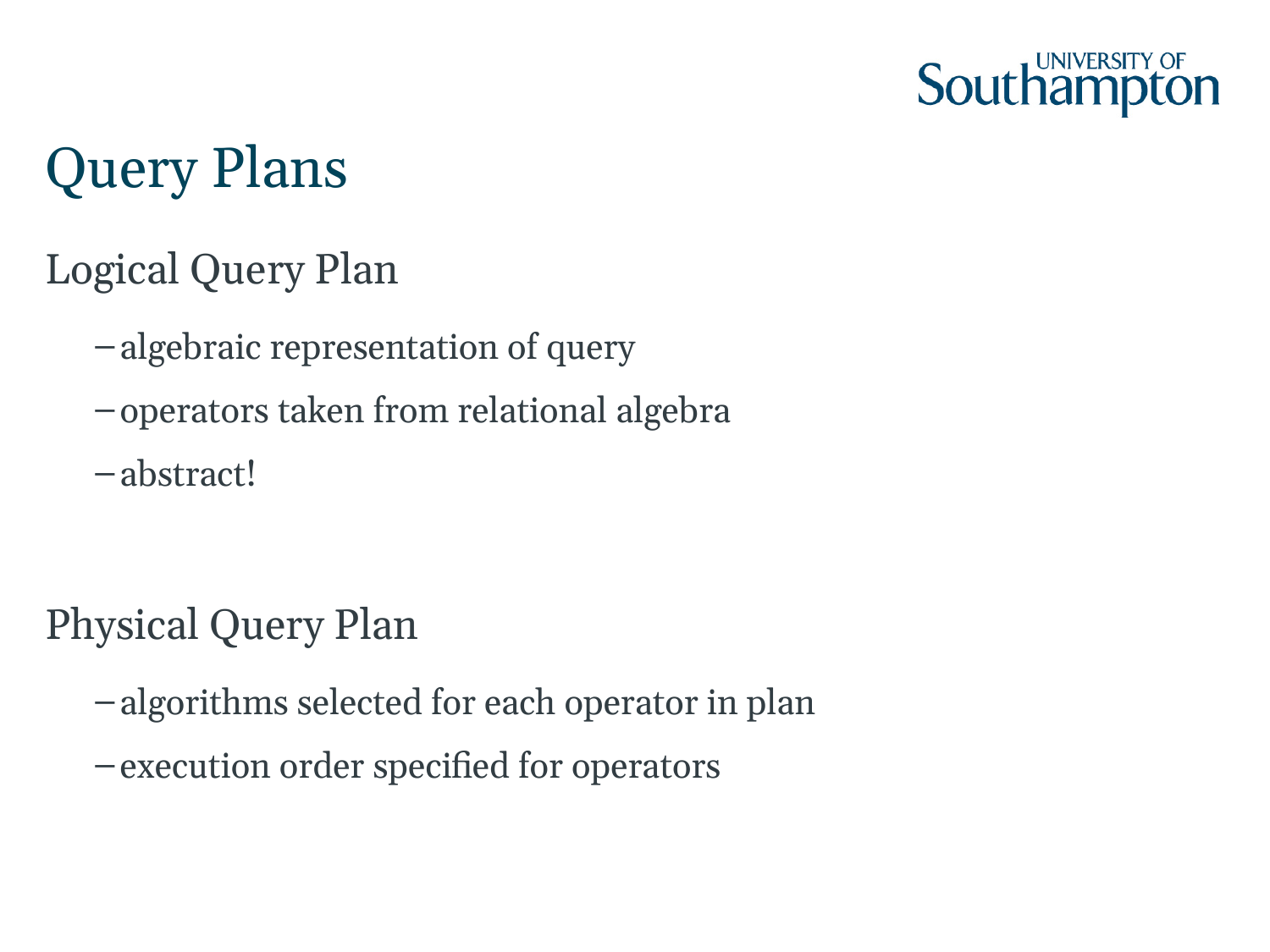

# Query Plans
Logical Query Plan
algebraic representation of query
operators taken from relational algebra
abstract!

Physical Query Plan
algorithms selected for each operator in plan
execution order specified for operators